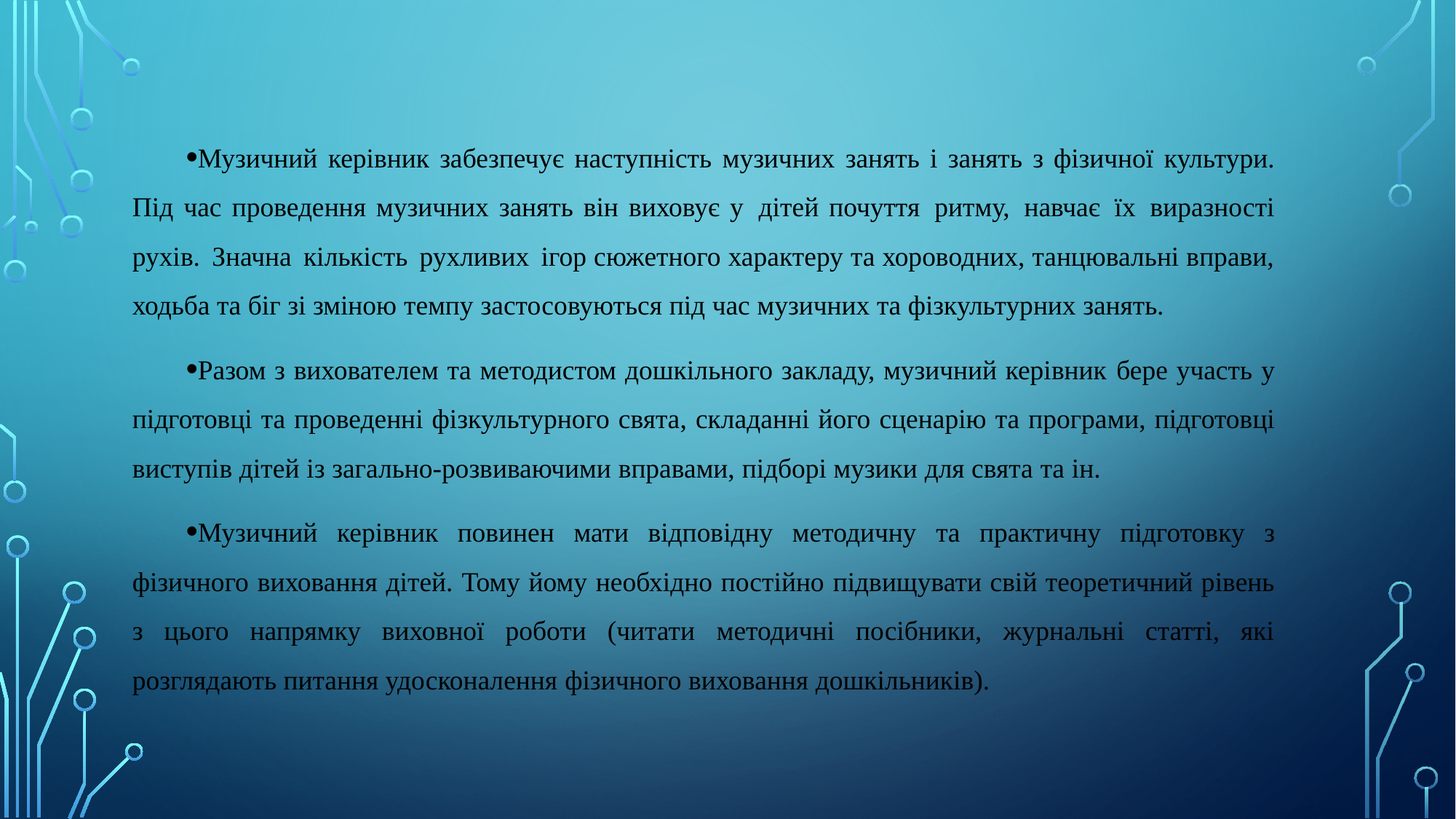

Музичний керівник забезпечує наступність музичних занять і занять з фізичної культури. Під час проведення музичних занять він виховує у дітей почуття ритму, навчає їх виразності рухів. Значна кількість рухливих ігор сюжетного характеру та хороводних, танцювальні вправи, ходьба та біг зі зміною темпу застосовуються під час музичних та фізкультурних занять.
Разом з вихователем та методистом дошкільного закладу, музичний керівник бере участь у підготовці та проведенні фізкультурного свята, складанні його сценарію та програми, підготовці виступів дітей із загально-розвиваючими вправами, підборі музики для свята та ін.
Музичний керівник повинен мати відповідну методичну та практичну підготовку з фізичного виховання дітей. Тому йому необхідно постійно підвищувати свій теоретичний рівень з цього напрямку виховної роботи (читати методичні посібники, журнальні статті, які розглядають питання удосконалення фізичного виховання дошкільників).